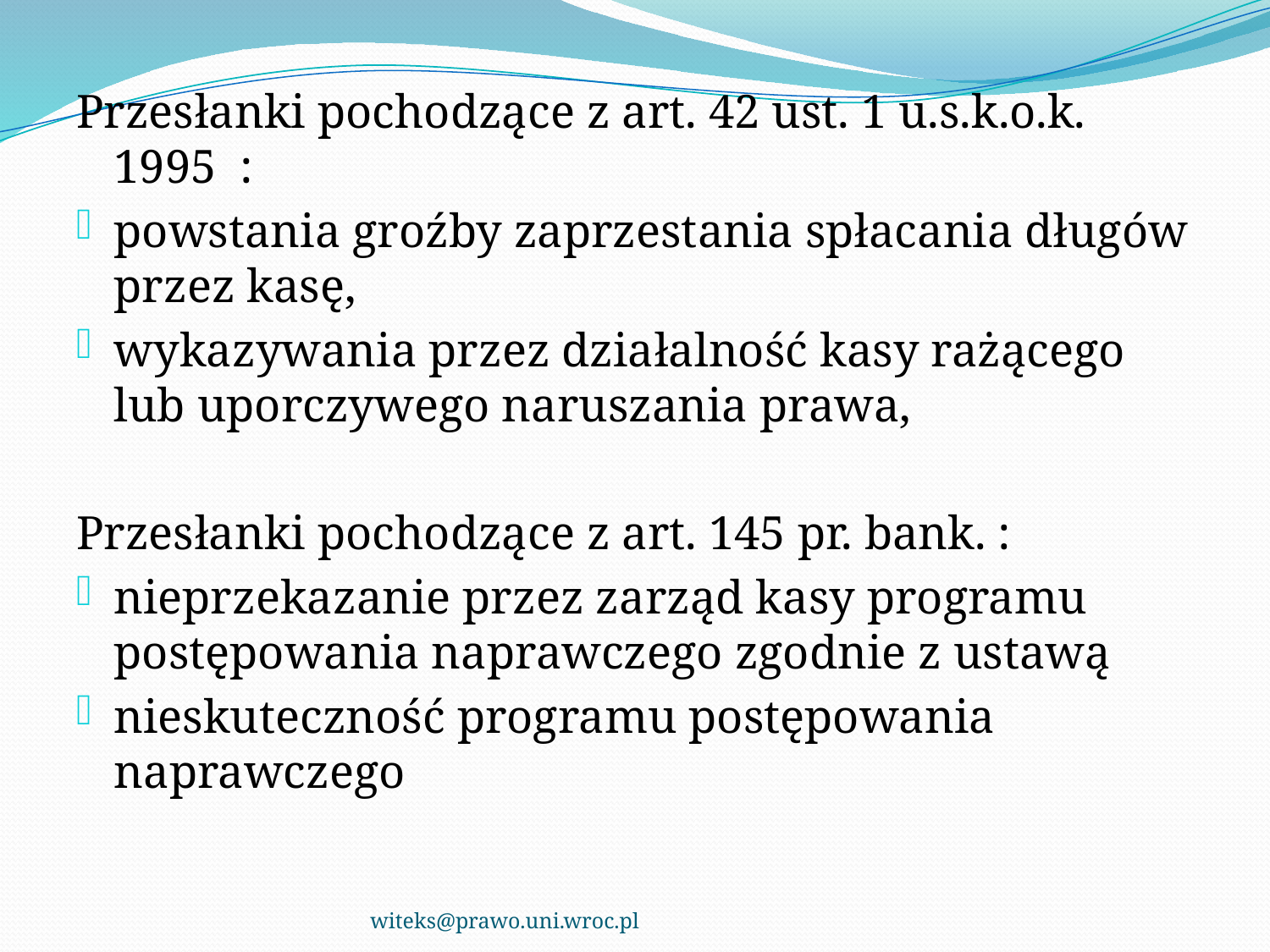

Przesłanki pochodzące z art. 42 ust. 1 u.s.k.o.k. 1995  :
powstania groźby zaprzestania spłacania długów przez kasę,
wykazywania przez działalność kasy rażącego lub uporczywego naruszania prawa,

Przesłanki pochodzące z art. 145 pr. bank. :
nieprzekazanie przez zarząd kasy programu postępowania naprawczego zgodnie z ustawą
nieskuteczność programu postępowania naprawczego

witeks@prawo.uni.wroc.pl